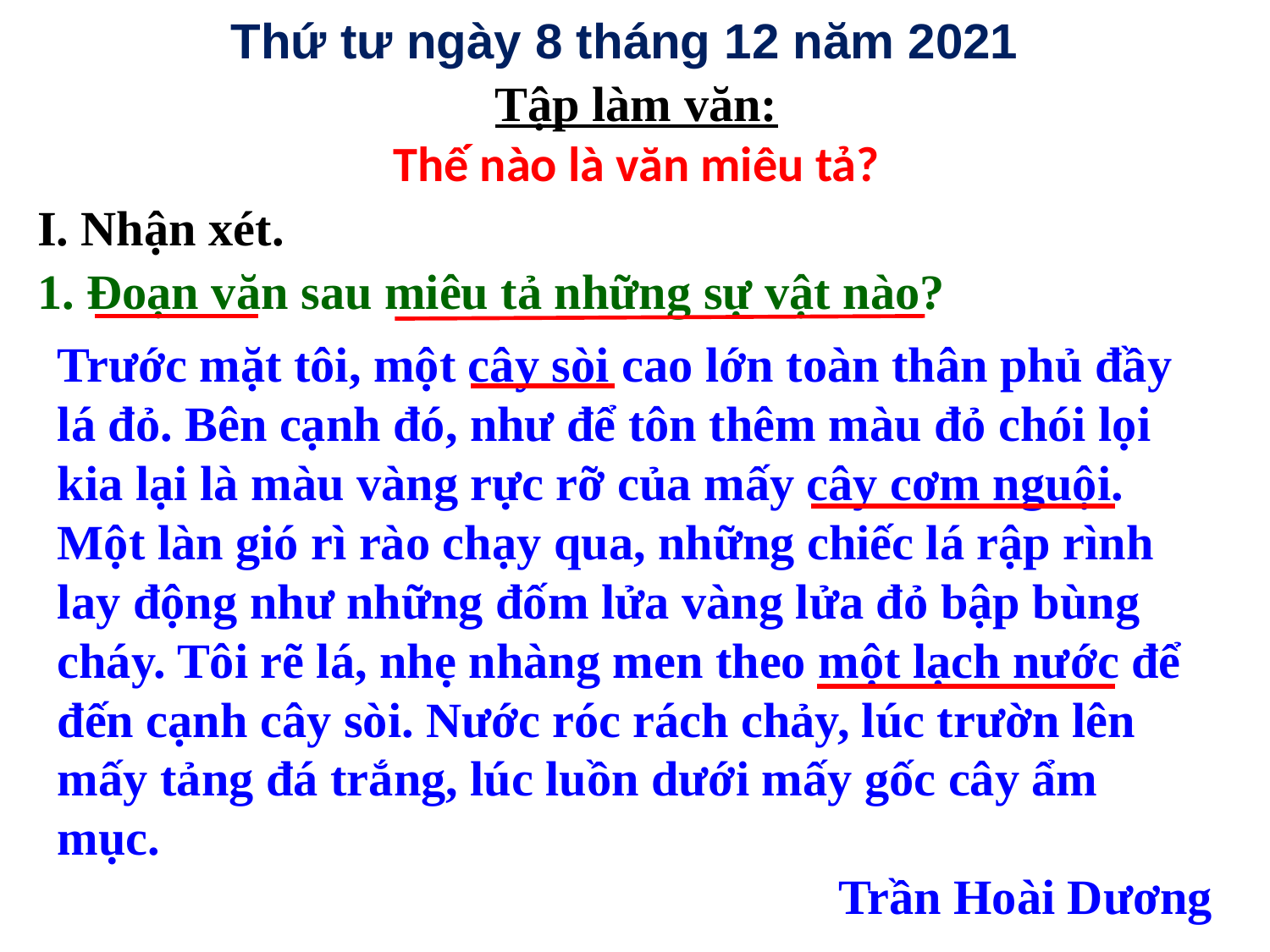

Thứ tư ngày 8 tháng 12 năm 2021
Tập làm văn:

Thế nào là văn miêu tả?
I. Nhận xét.
1. Đoạn văn sau miêu tả những sự vật nào?
Trước mặt tôi, một cây sòi cao lớn toàn thân phủ đầy lá đỏ. Bên cạnh đó, như để tôn thêm màu đỏ chói lọi kia lại là màu vàng rực rỡ của mấy cây cơm nguội. Một làn gió rì rào chạy qua, những chiếc lá rập rình lay động như những đốm lửa vàng lửa đỏ bập bùng cháy. Tôi rẽ lá, nhẹ nhàng men theo một lạch nước để đến cạnh cây sòi. Nước róc rách chảy, lúc trườn lên mấy tảng đá trắng, lúc luồn dưới mấy gốc cây ẩm mục.
                                                  Trần Hoài Dương